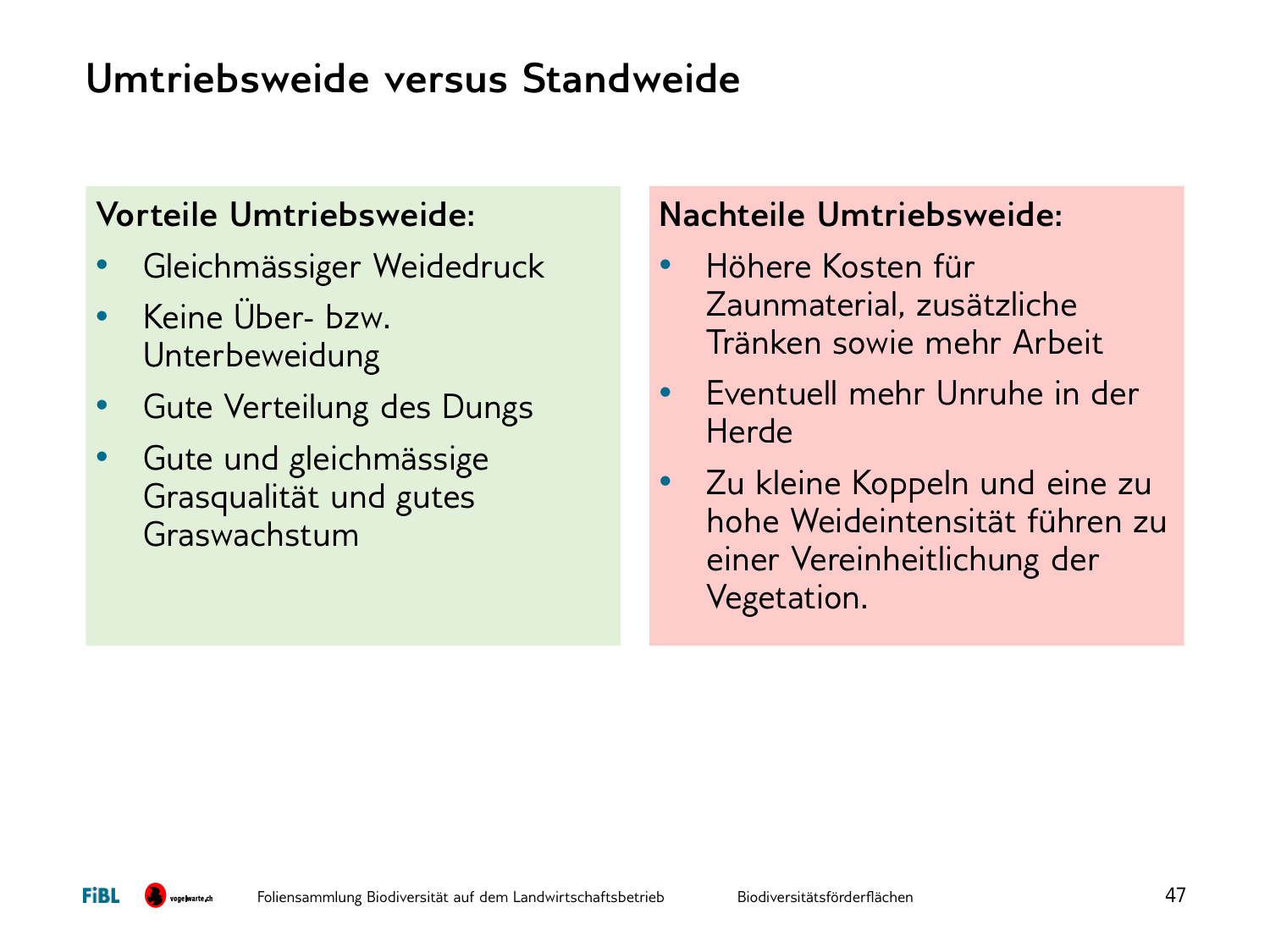

# Umtriebsweide versus Standweide
Vorteile Umtriebsweide:
Gleichmässiger Weidedruck
Keine Über- bzw. Unterbeweidung
Gute Verteilung des Dungs
Gute und gleichmässige Grasqualität und gutes Graswachstum

Nachteile Umtriebsweide:
Höhere Kosten für Zaunmaterial, zusätzliche Tränken sowie mehr Arbeit
Eventuell mehr Unruhe in der Herde
Zu kleine Koppeln und eine zu hohe Weideintensität führen zu einer Vereinheitlichung der Vegetation.
47